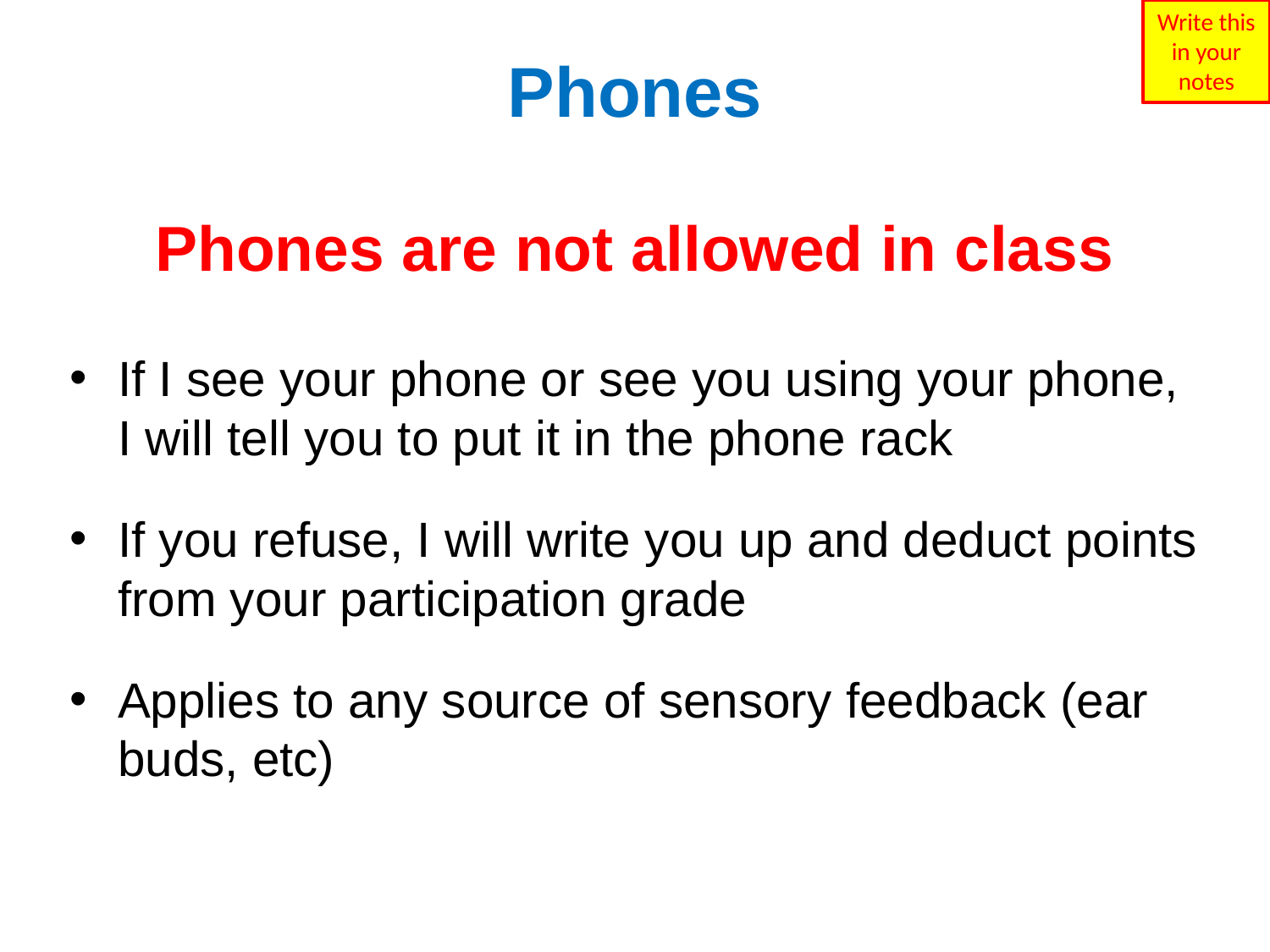

Write this in your notes
# Phones
Phones are not allowed in class
If I see your phone or see you using your phone, I will tell you to put it in the phone rack
If you refuse, I will write you up and deduct points from your participation grade
Applies to any source of sensory feedback (ear buds, etc)